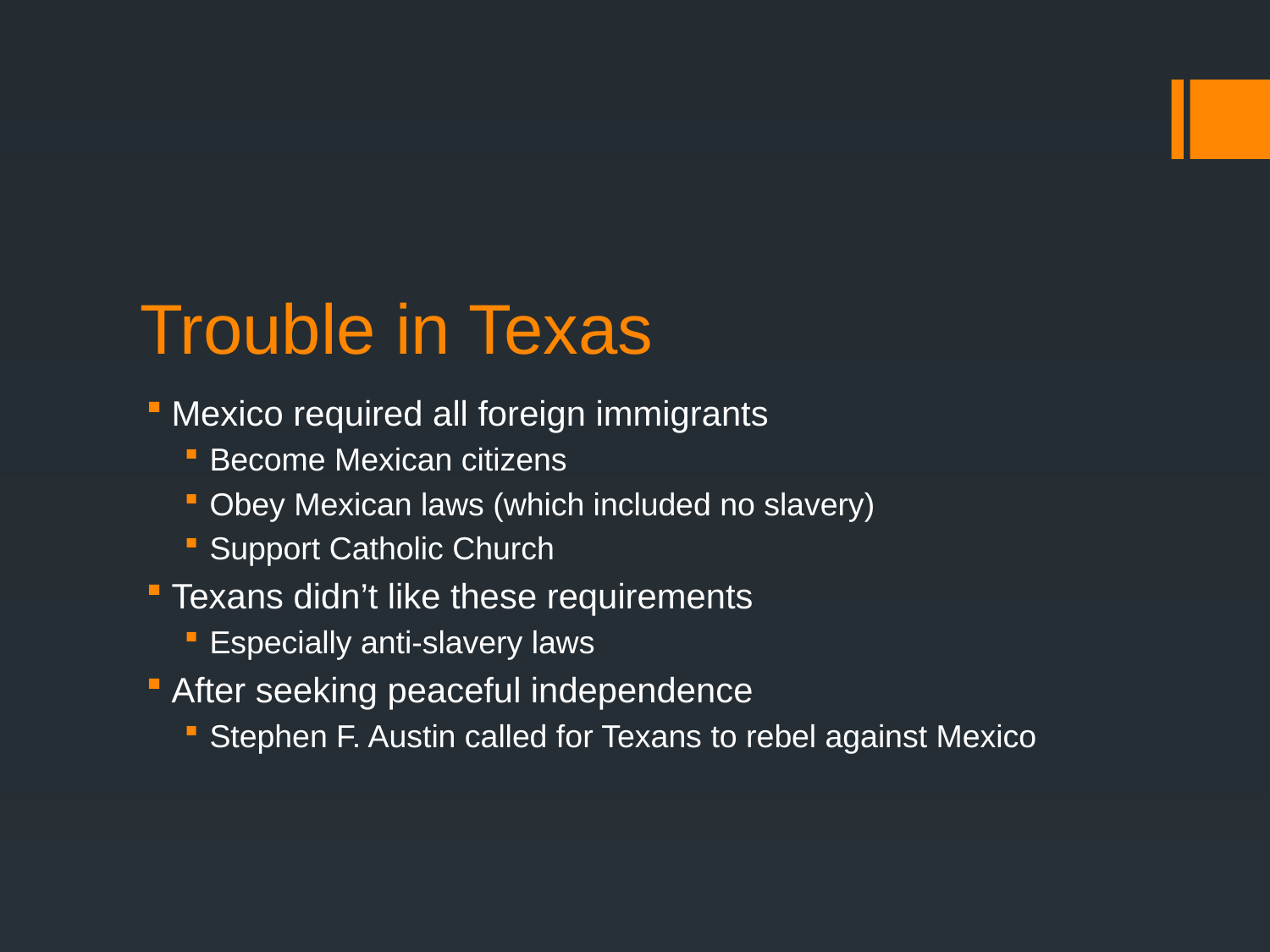

# Trouble in Texas
Mexico required all foreign immigrants
Become Mexican citizens
Obey Mexican laws (which included no slavery)
Support Catholic Church
Texans didn’t like these requirements
Especially anti-slavery laws
After seeking peaceful independence
Stephen F. Austin called for Texans to rebel against Mexico